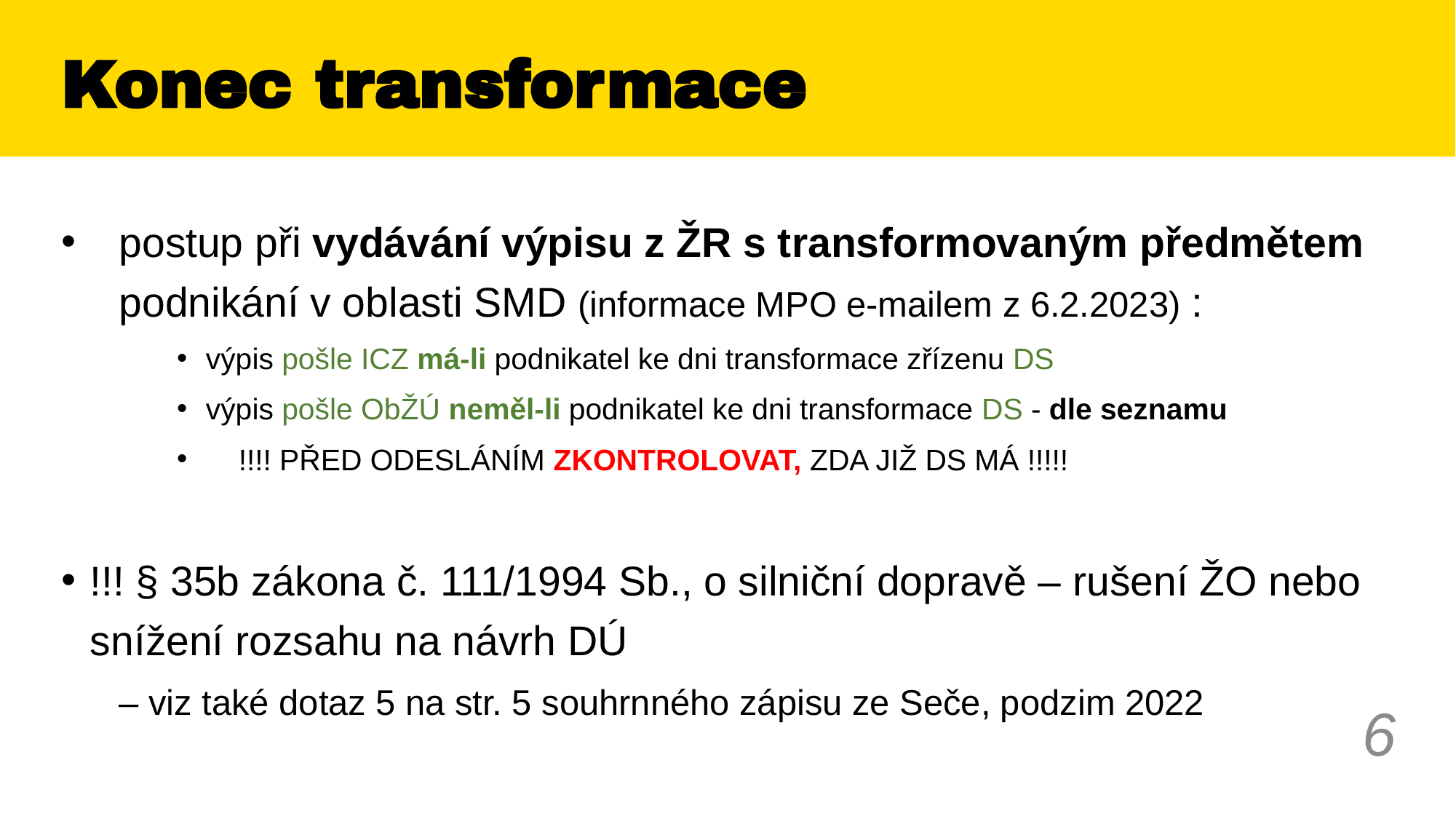

# Konec transformace
postup při vydávání výpisu z ŽR s transformovaným předmětem podnikání v oblasti SMD (informace MPO e-mailem z 6.2.2023) :
výpis pošle ICZ má-li podnikatel ke dni transformace zřízenu DS
výpis pošle ObŽÚ neměl-li podnikatel ke dni transformace DS - dle seznamu
    !!!! PŘED ODESLÁNÍM ZKONTROLOVAT, ZDA JIŽ DS MÁ !!!!!

!!! § 35b zákona č. 111/1994 Sb., o silniční dopravě – rušení ŽO nebo snížení rozsahu na návrh DÚ
– viz také dotaz 5 na str. 5 souhrnného zápisu ze Seče, podzim 2022

6